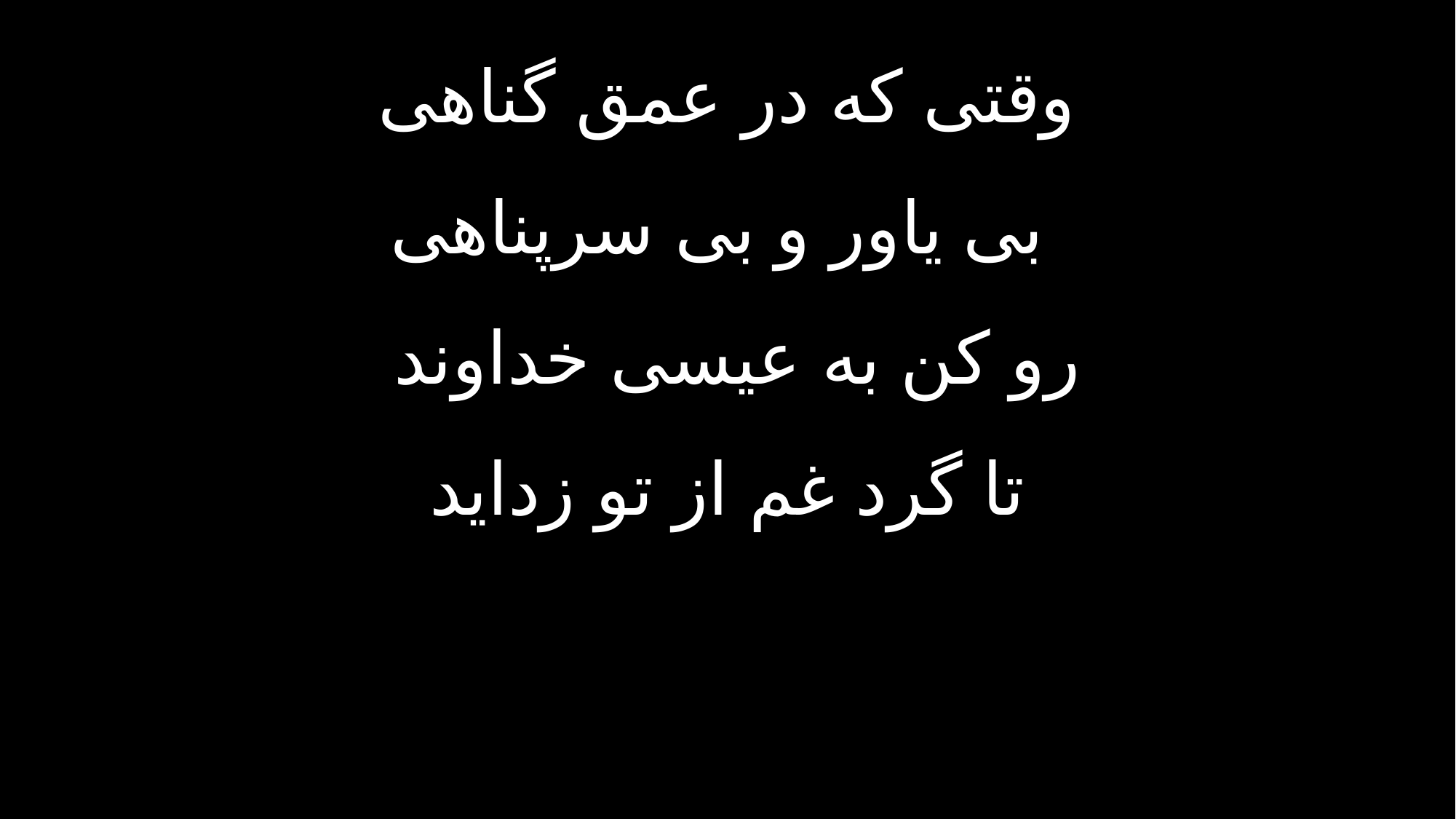

وقتى كه در عمق گناهى
 بى ياور و بى سرپناهى
رو كن به عيسى خداوند
تا گرد غم از تو زدايد